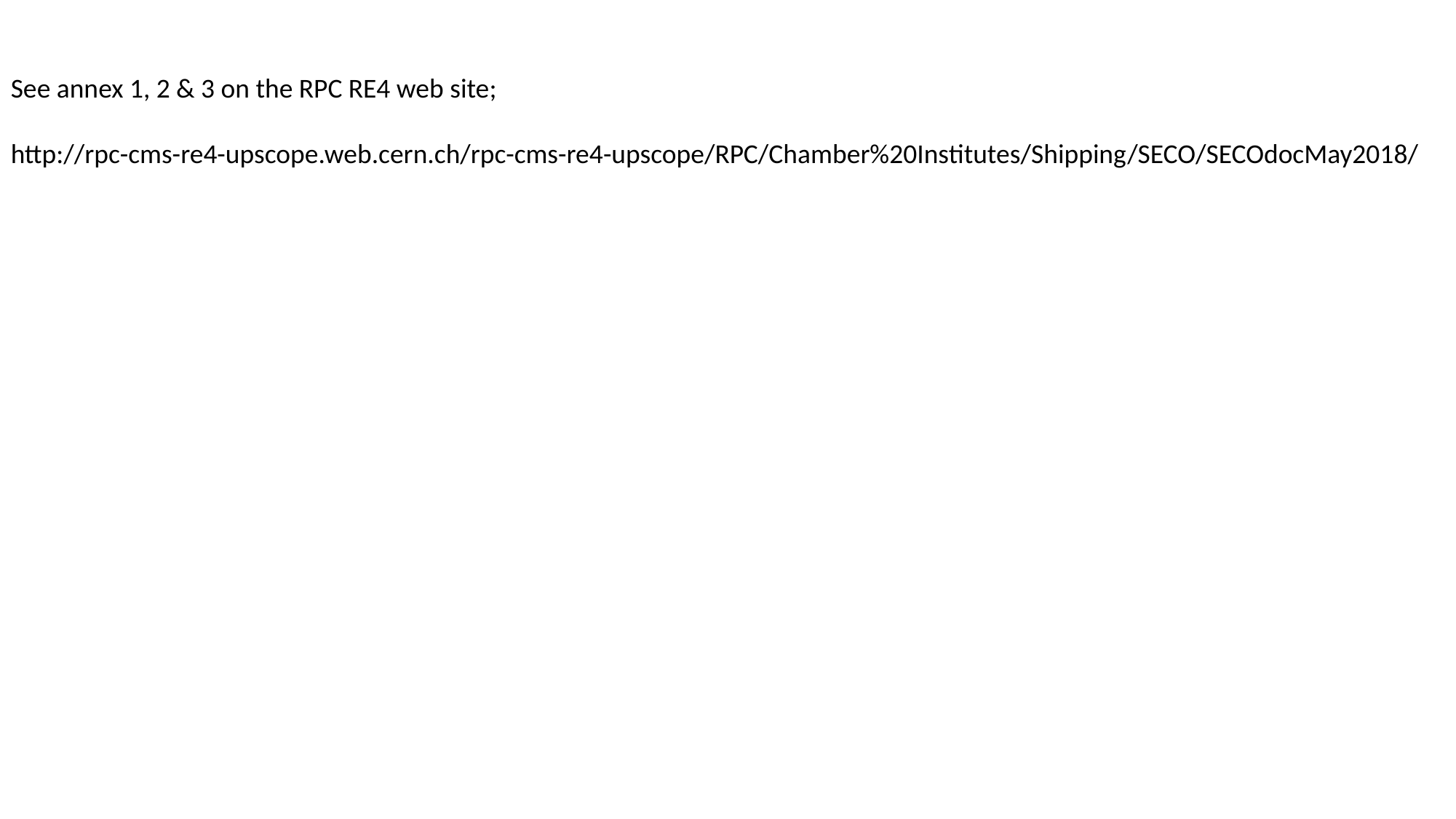

See annex 1, 2 & 3 on the RPC RE4 web site;

http://rpc-cms-re4-upscope.web.cern.ch/rpc-cms-re4-upscope/RPC/Chamber%20Institutes/Shipping/SECO/SECOdocMay2018/